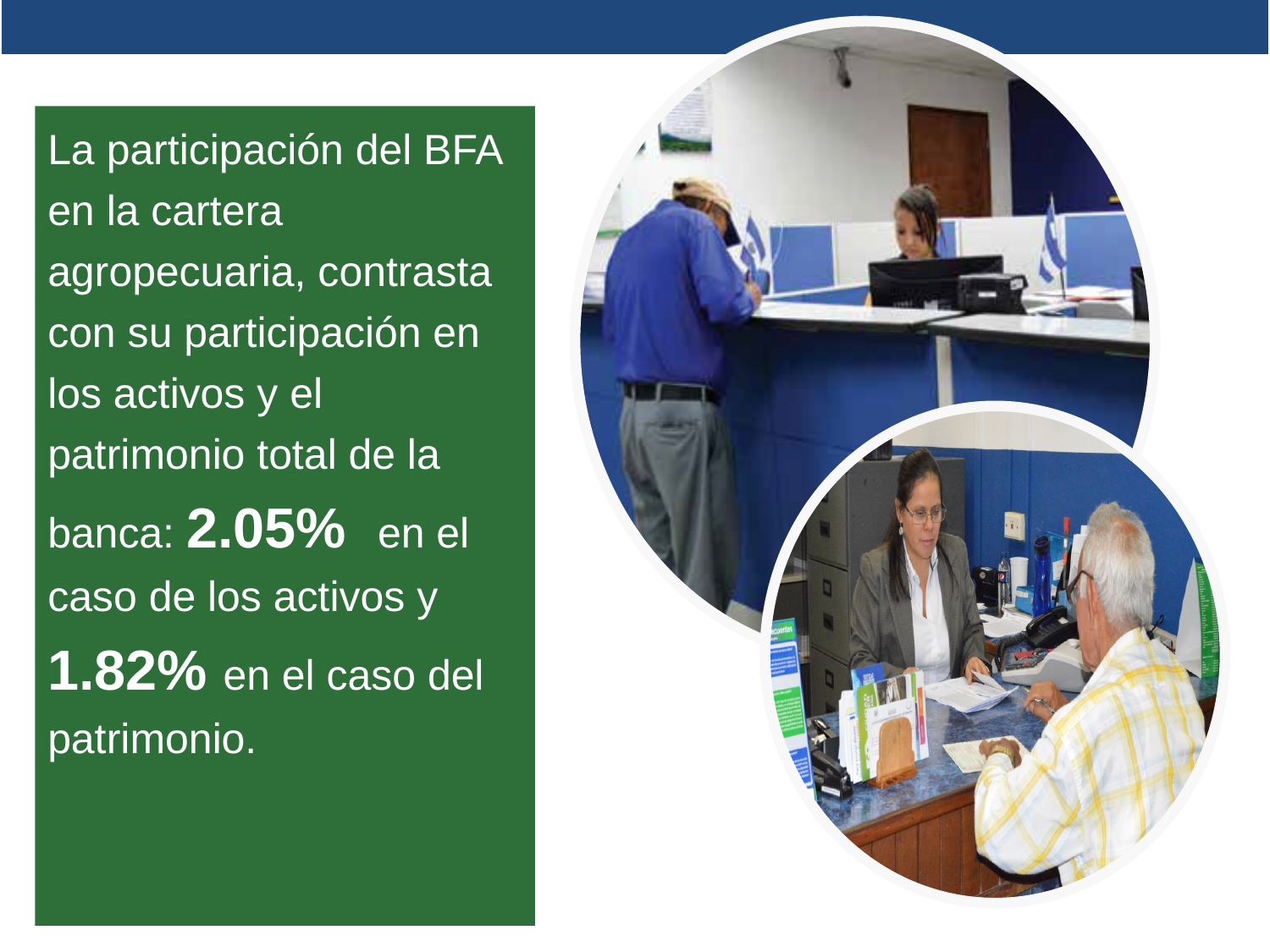

La participación del BFA en la cartera agropecuaria, contrasta con su participación en los activos y el patrimonio total de la banca: 2.05%  en el caso de los activos y 1.82% en el caso del patrimonio.